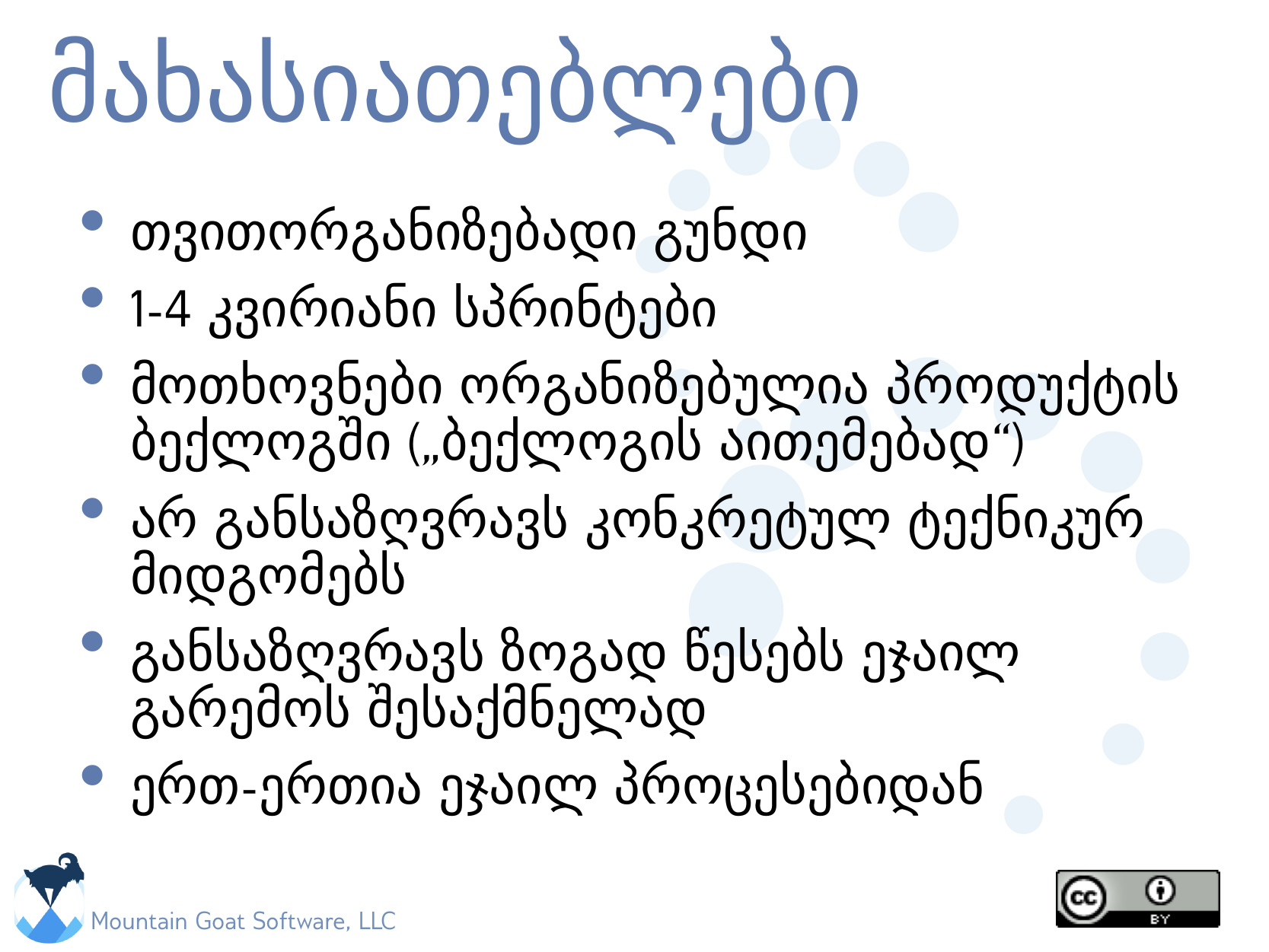

# მახასიათებლები
თვითორგანიზებადი გუნდი
1-4 კვირიანი სპრინტები
მოთხოვნები ორგანიზებულია პროდუქტის ბექლოგში („ბექლოგის აითემებად“)
არ განსაზღვრავს კონკრეტულ ტექნიკურ მიდგომებს
განსაზღვრავს ზოგად წესებს ეჯაილ გარემოს შესაქმნელად
ერთ-ერთია ეჯაილ პროცესებიდან